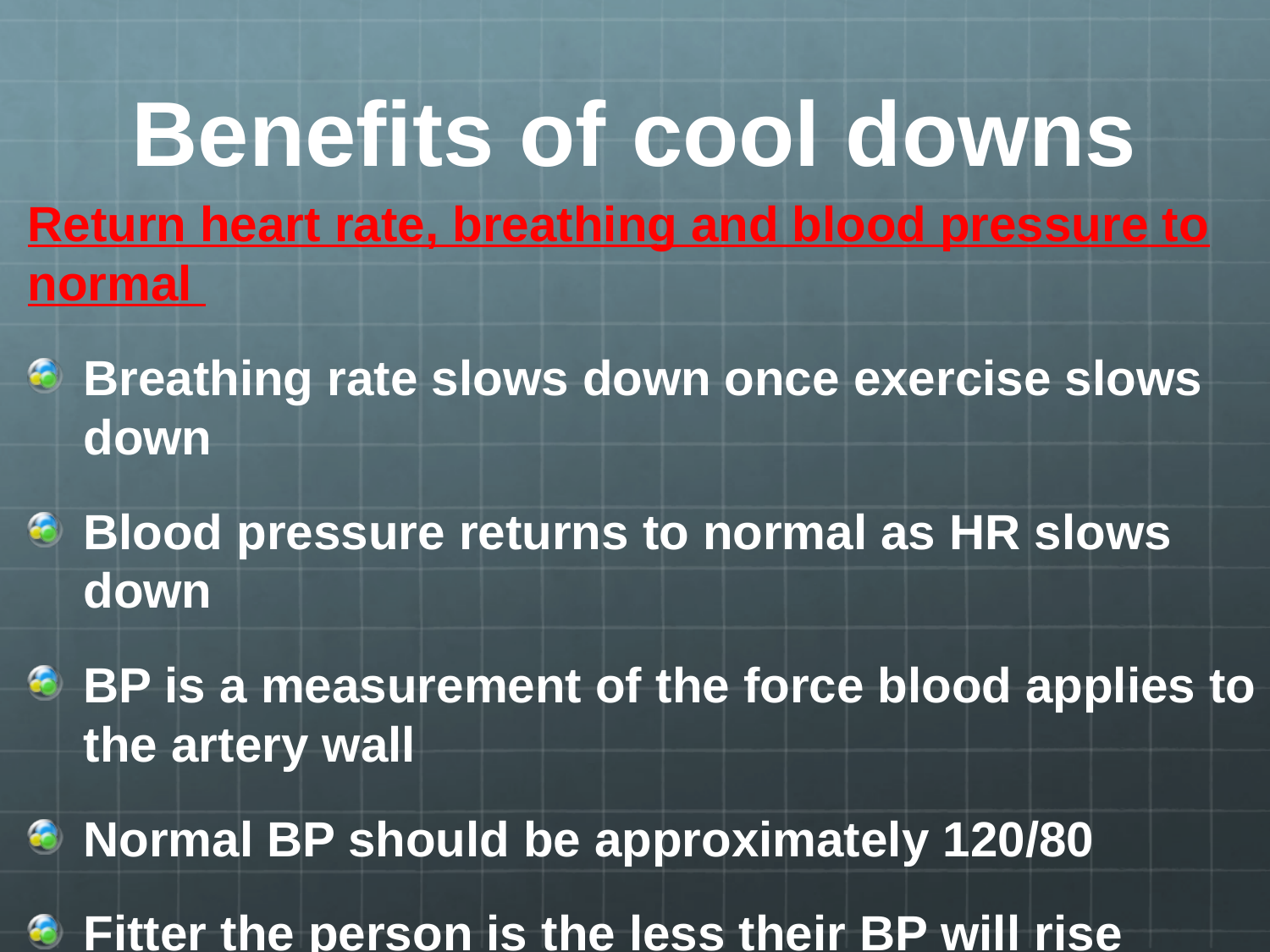

# Benefits of cool downs
Return heart rate, breathing and blood pressure to normal
Breathing rate slows down once exercise slows down
Blood pressure returns to normal as HR slows down
BP is a measurement of the force blood applies to the artery wall
Normal BP should be approximately 120/80
Fitter the person is the less their BP will rise during exercise